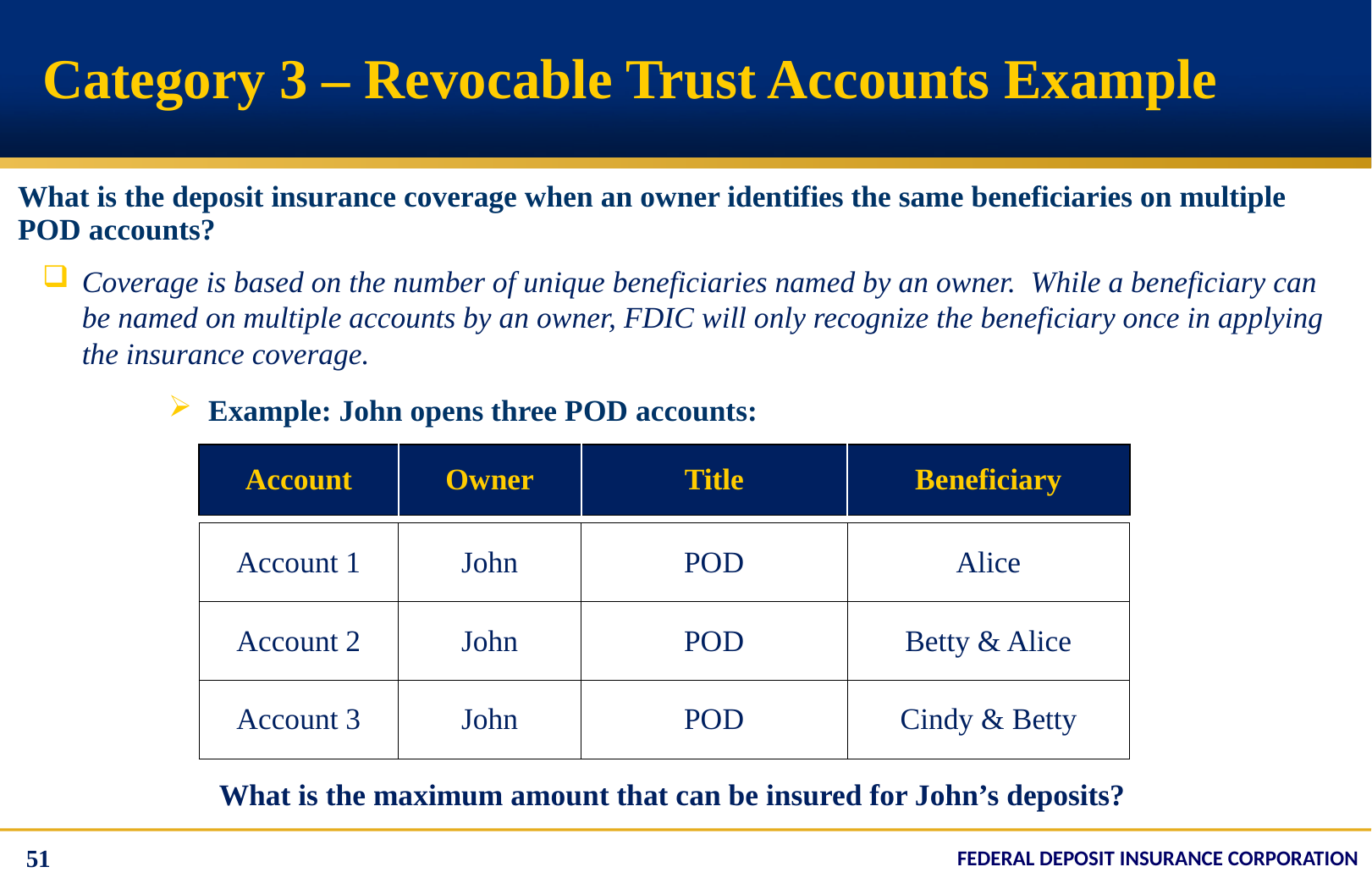

# Category 3 – Revocable Trust Accounts Example

Coverage is based on the number of unique beneficiaries named by an owner.  While a beneficiary can be named on multiple accounts by an owner, FDIC will only recognize the beneficiary once in applying the insurance coverage.

Example: John opens three POD accounts:

What is the deposit insurance coverage when an owner identifies the same beneficiaries on multiple POD accounts?
| Account | Owner | Title | Beneficiary |
| --- | --- | --- | --- |
| Account 1 | John | POD | Alice |
| --- | --- | --- | --- |
| Account 2 | John | POD | Betty & Alice |
| Account 3 | John | POD | Cindy & Betty |
What is the maximum amount that can be insured for John’s deposits?
51